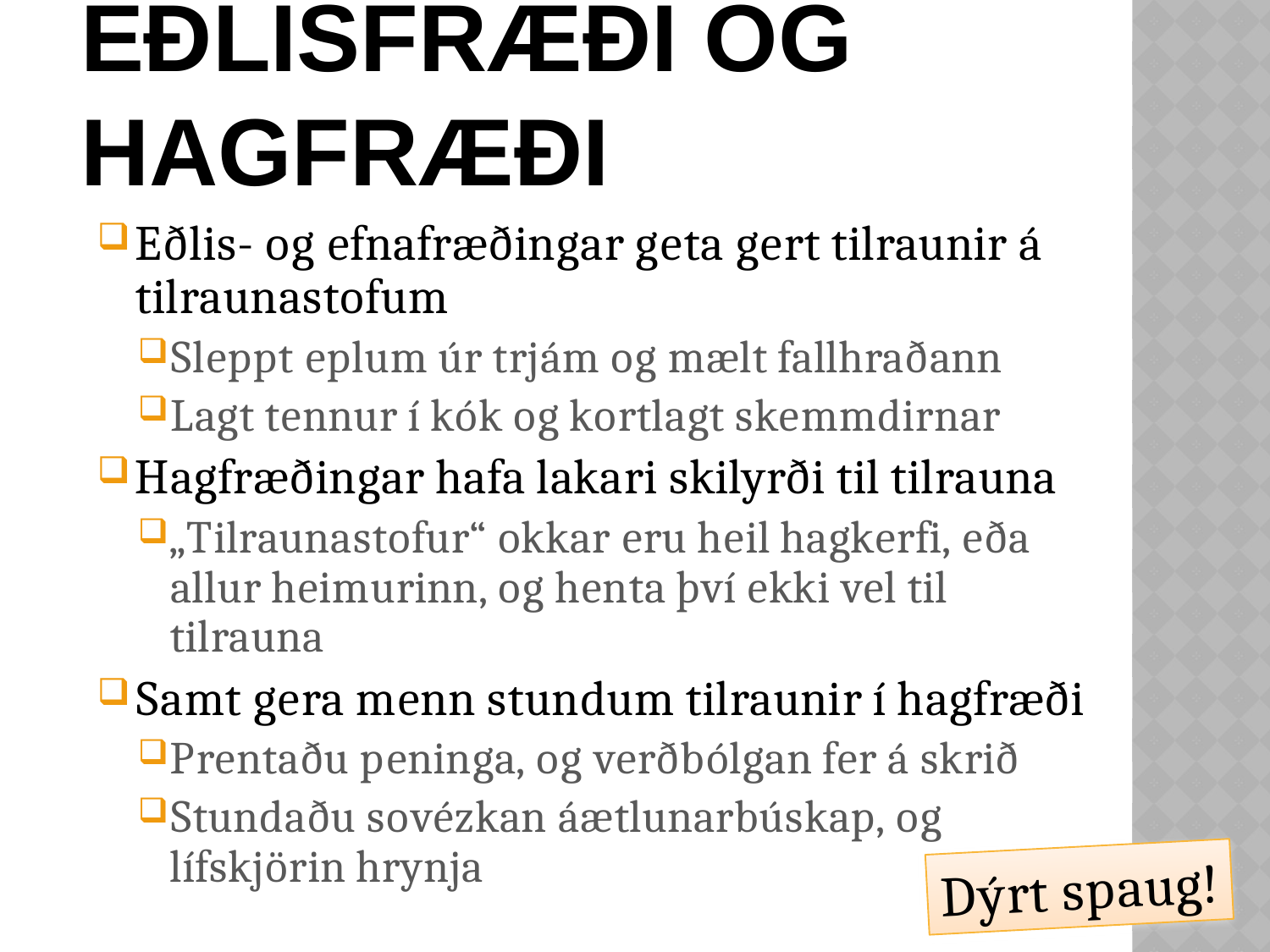

# Eðlisfræði og hagfræði
Eðlis- og efnafræðingar geta gert tilraunir á tilraunastofum
Sleppt eplum úr trjám og mælt fallhraðann
Lagt tennur í kók og kortlagt skemmdirnar
Hagfræðingar hafa lakari skilyrði til tilrauna
„Tilraunastofur“ okkar eru heil hagkerfi, eða allur heimurinn, og henta því ekki vel til tilrauna
Samt gera menn stundum tilraunir í hagfræði
Prentaðu peninga, og verðbólgan fer á skrið
Stundaðu sovézkan áætlunarbúskap, og lífskjörin hrynja
Dýrt spaug!